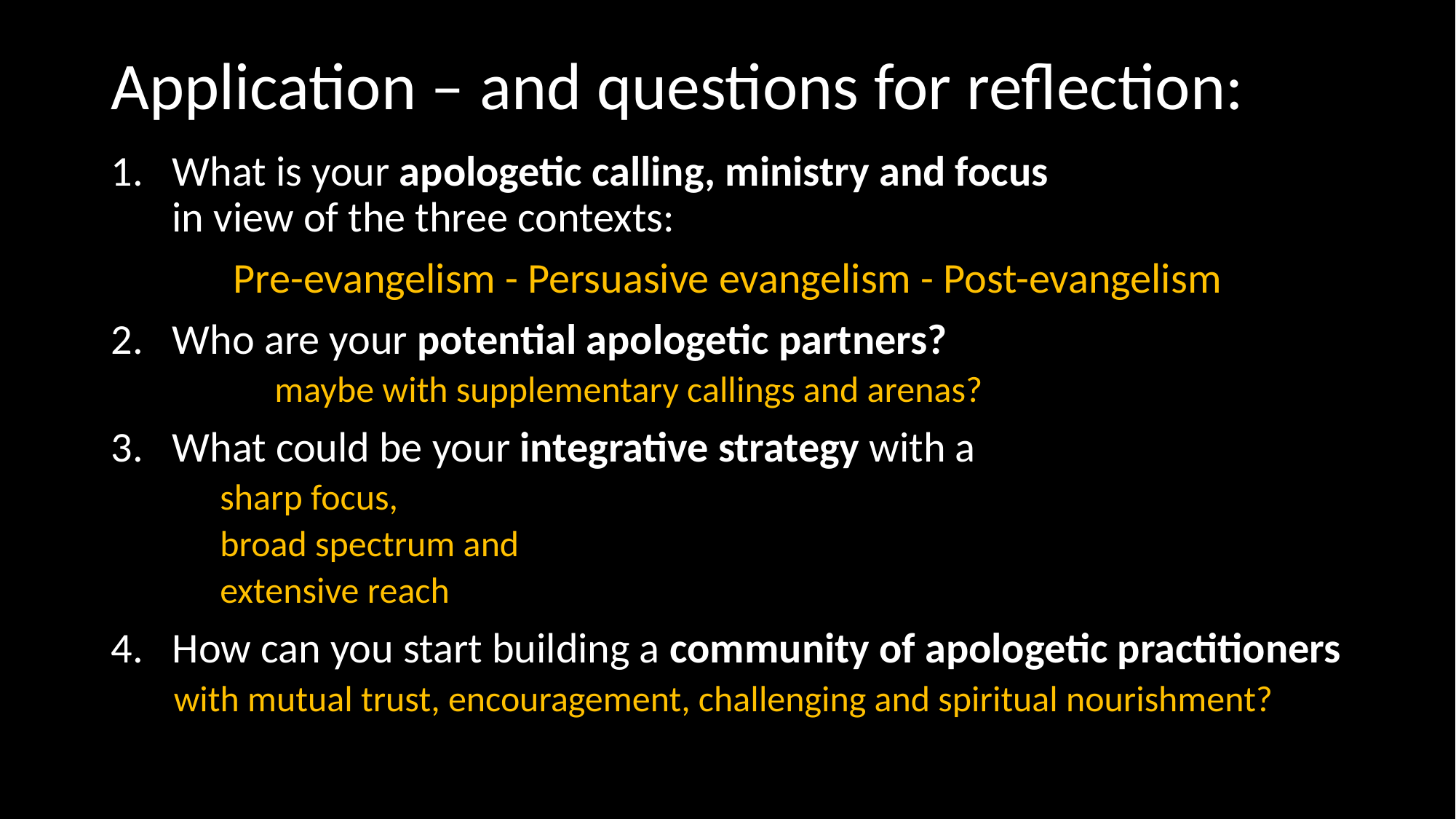

# Application – and questions for reflection:
What is your apologetic calling, ministry and focus
in view of the three contexts:
Pre-evangelism - Persuasive evangelism - Post-evangelism
Who are your potential apologetic partners?
	maybe with supplementary callings and arenas?
What could be your integrative strategy with a
sharp focus,
broad spectrum and
extensive reach
How can you start building a community of apologetic practitioners
 with mutual trust, encouragement, challenging and spiritual nourishment?